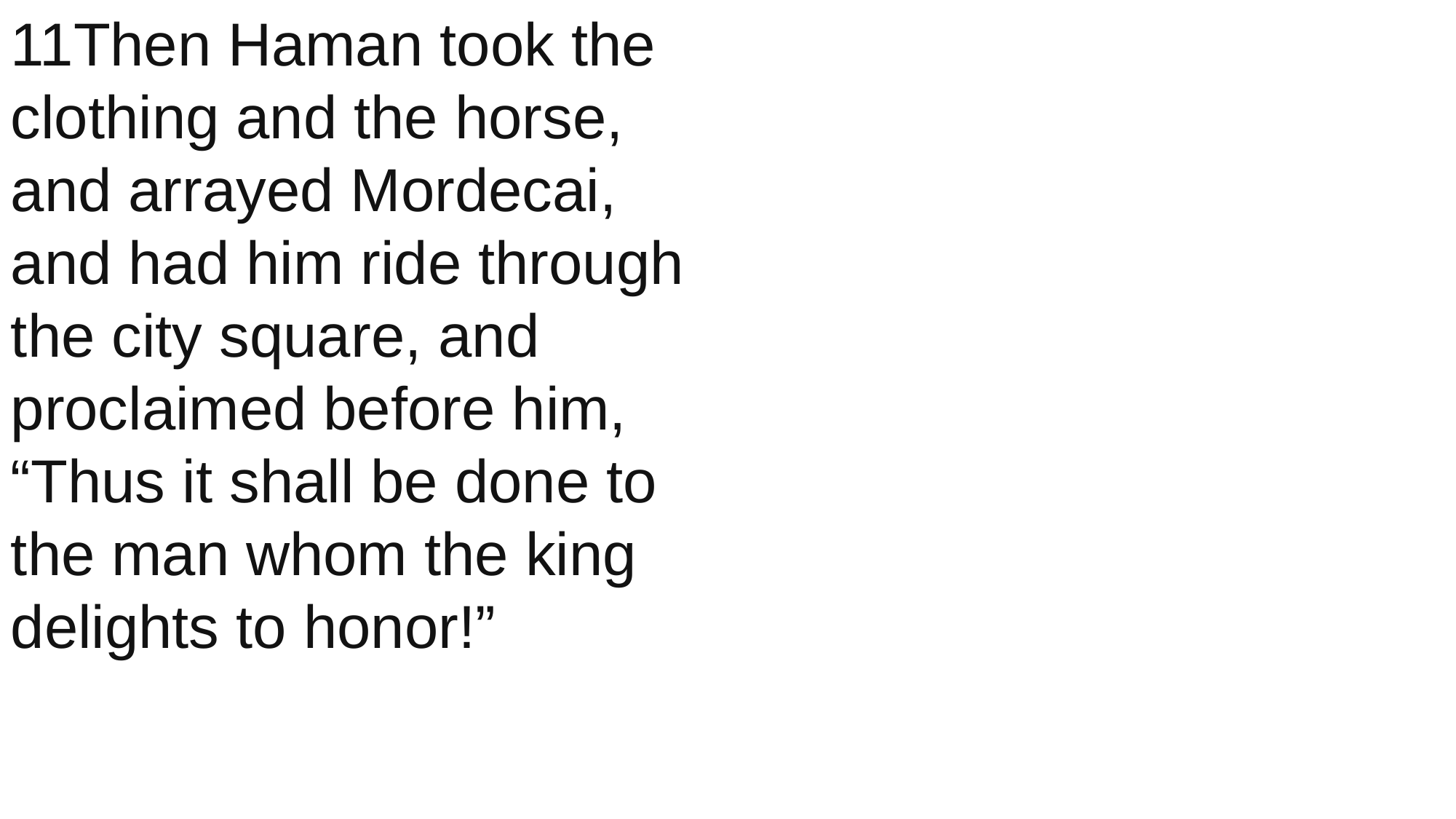

11Then Haman took the clothing and the horse, and arrayed Mordecai, and had him ride through the city square, and proclaimed before him, “Thus it shall be done to the man whom the king delights to honor!”
 John